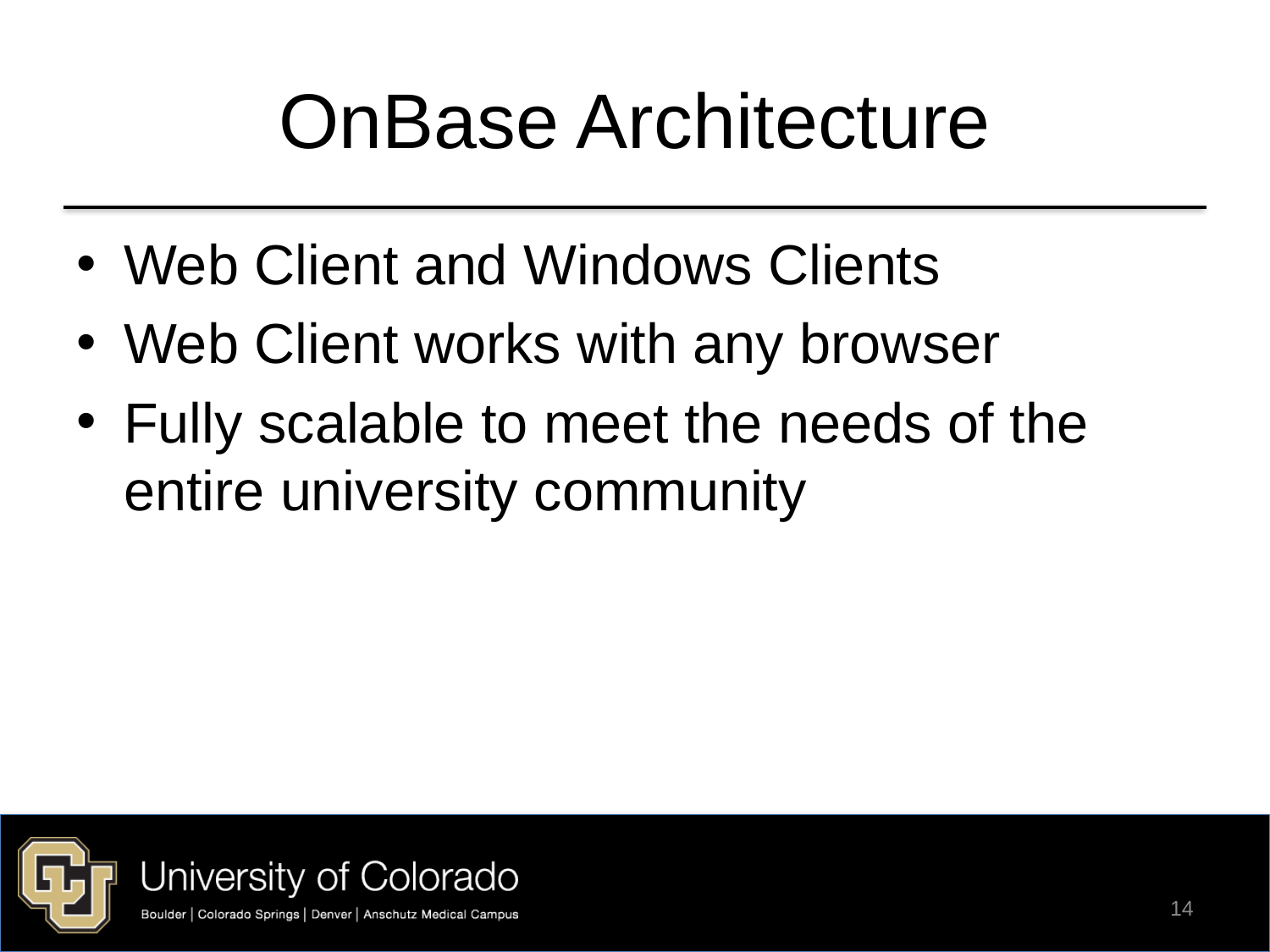

# OnBase Architecture
Web Client and Windows Clients
Web Client works with any browser
Fully scalable to meet the needs of the entire university community

14